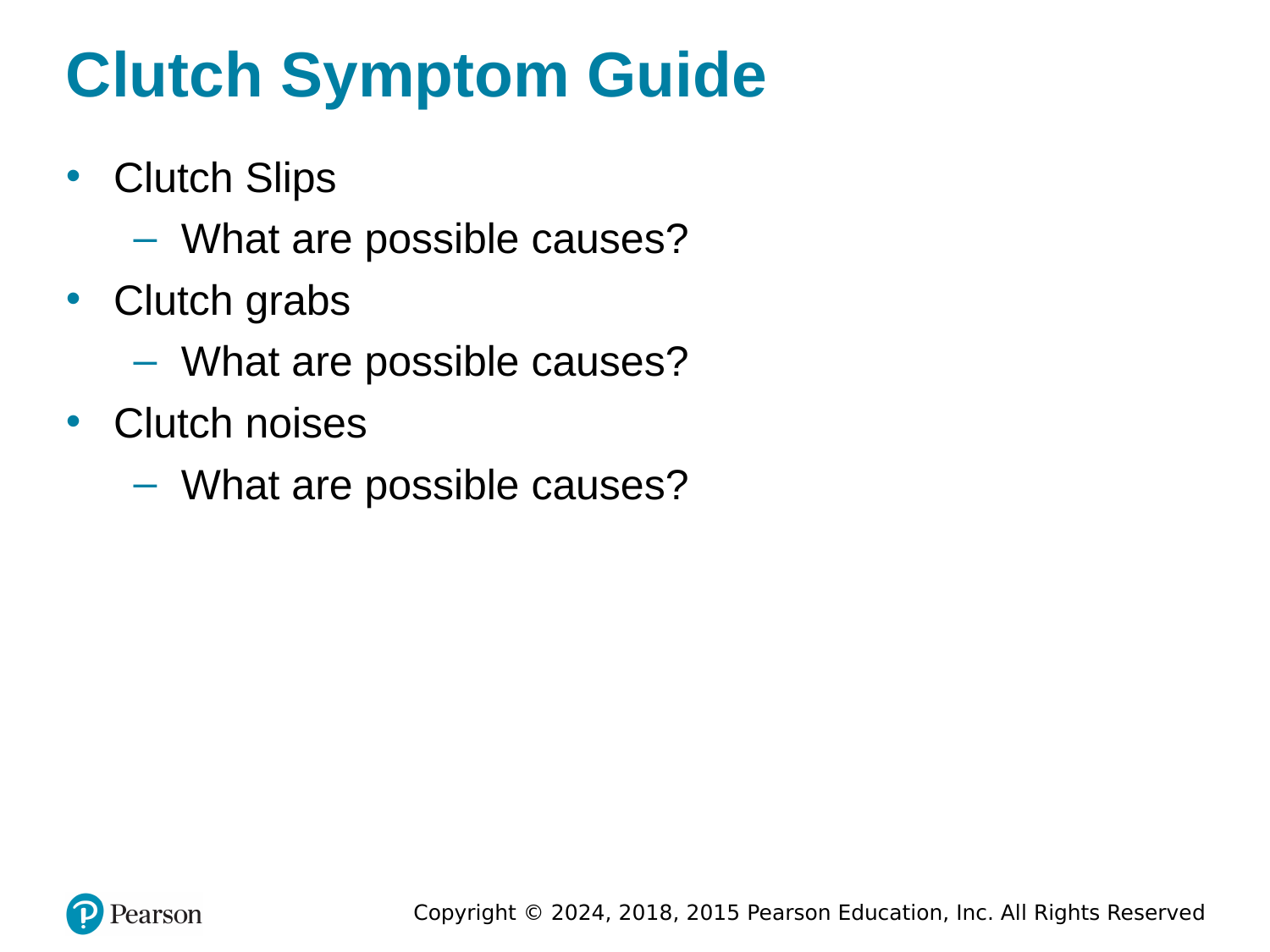

# Clutch Symptom Guide
Clutch Slips
What are possible causes?
Clutch grabs
What are possible causes?
Clutch noises
What are possible causes?